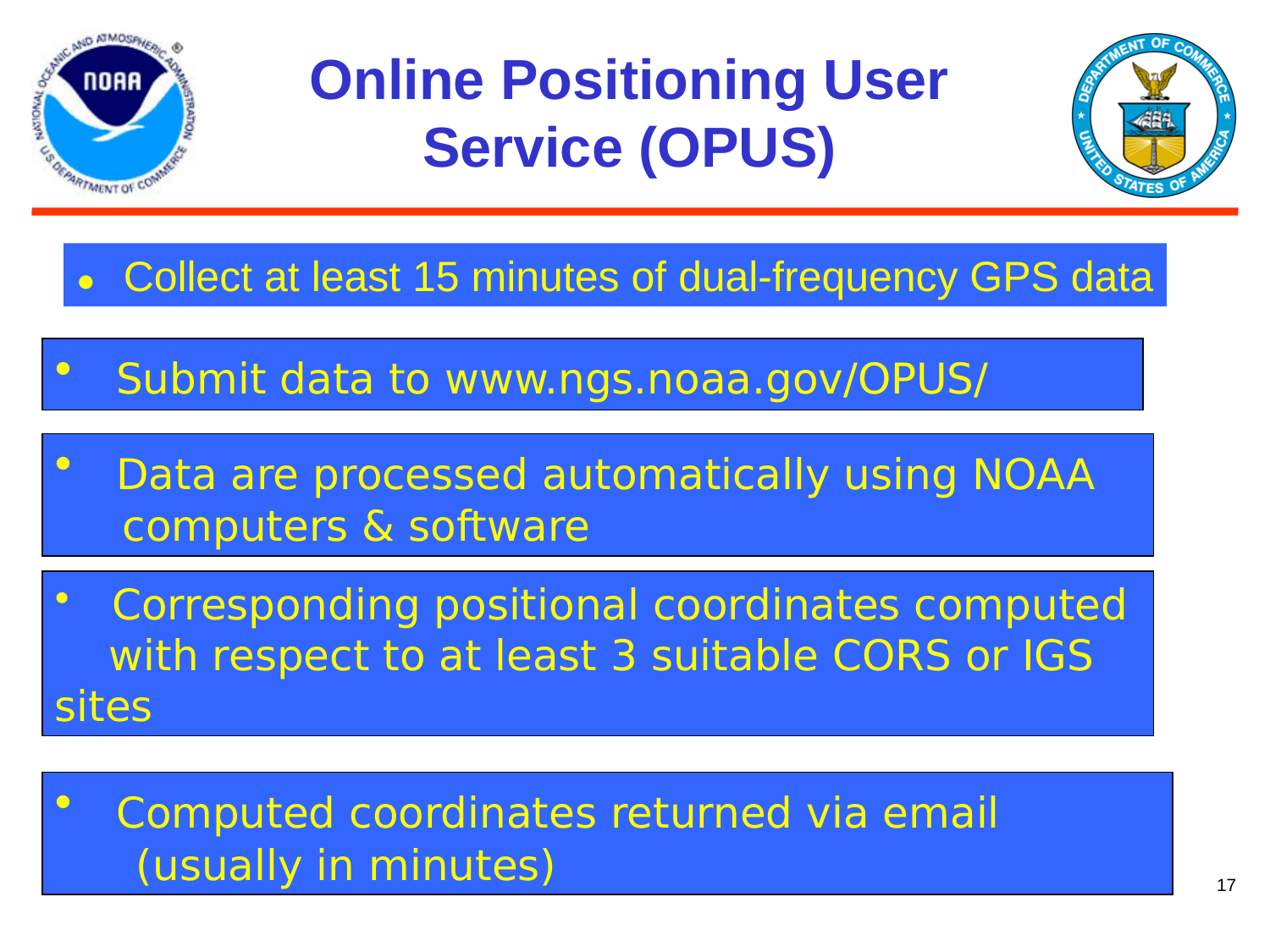

# Online Positioning User Service (OPUS)
●   Collect at least 15 minutes of dual-frequency GPS data
  Submit data to www.ngs.noaa.gov/OPUS/
  Data are processed automatically using NOAA
     computers & software
  Corresponding positional coordinates computed
    with respect to at least 3 suitable CORS or IGS sites
  Computed coordinates returned via email
      (usually in minutes)
17